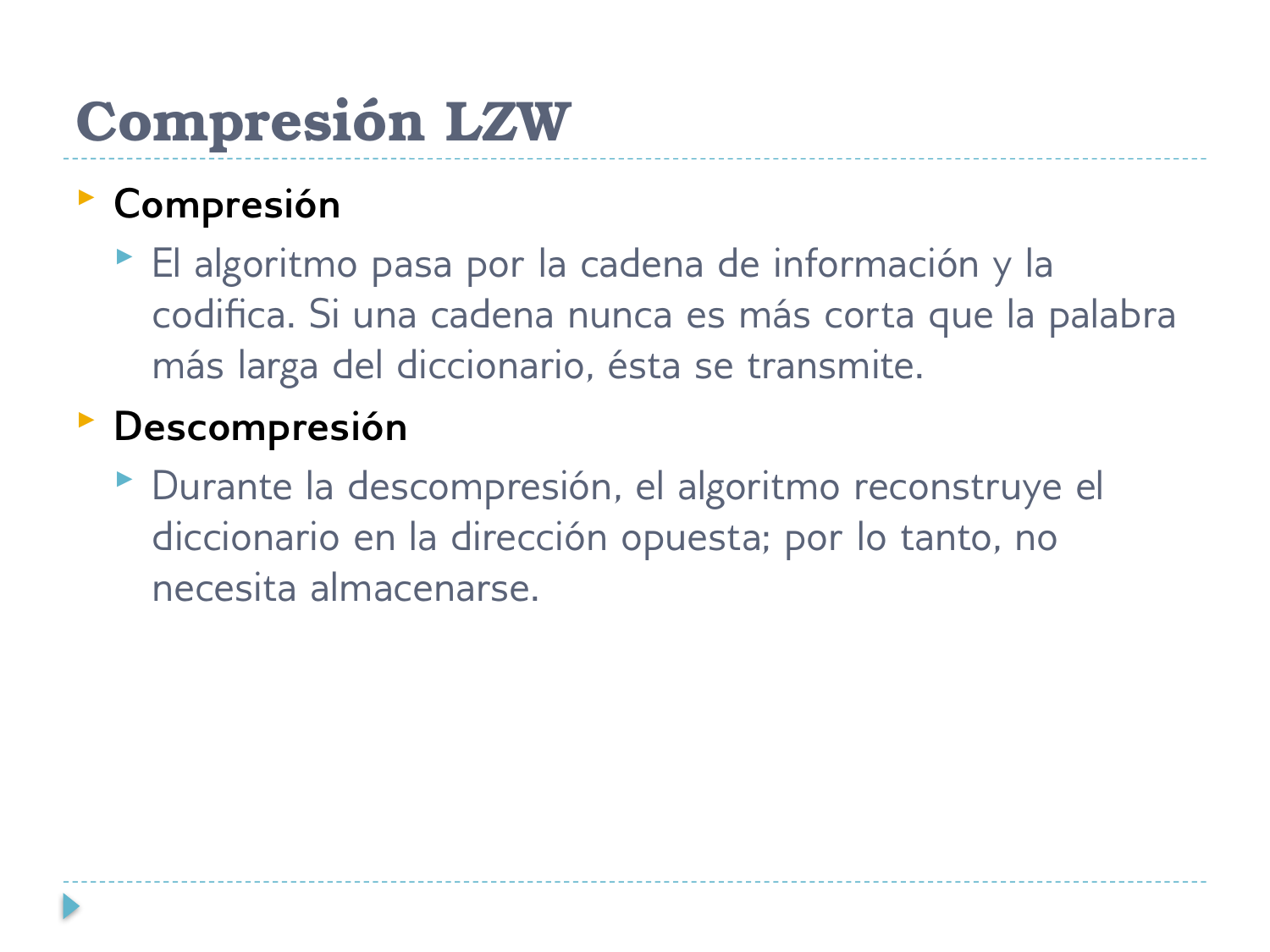

# Compresión LZW
Compresión
El algoritmo pasa por la cadena de información y la codifica. Si una cadena nunca es más corta que la palabra más larga del diccionario, ésta se transmite.
Descompresión
Durante la descompresión, el algoritmo reconstruye el diccionario en la dirección opuesta; por lo tanto, no necesita almacenarse.